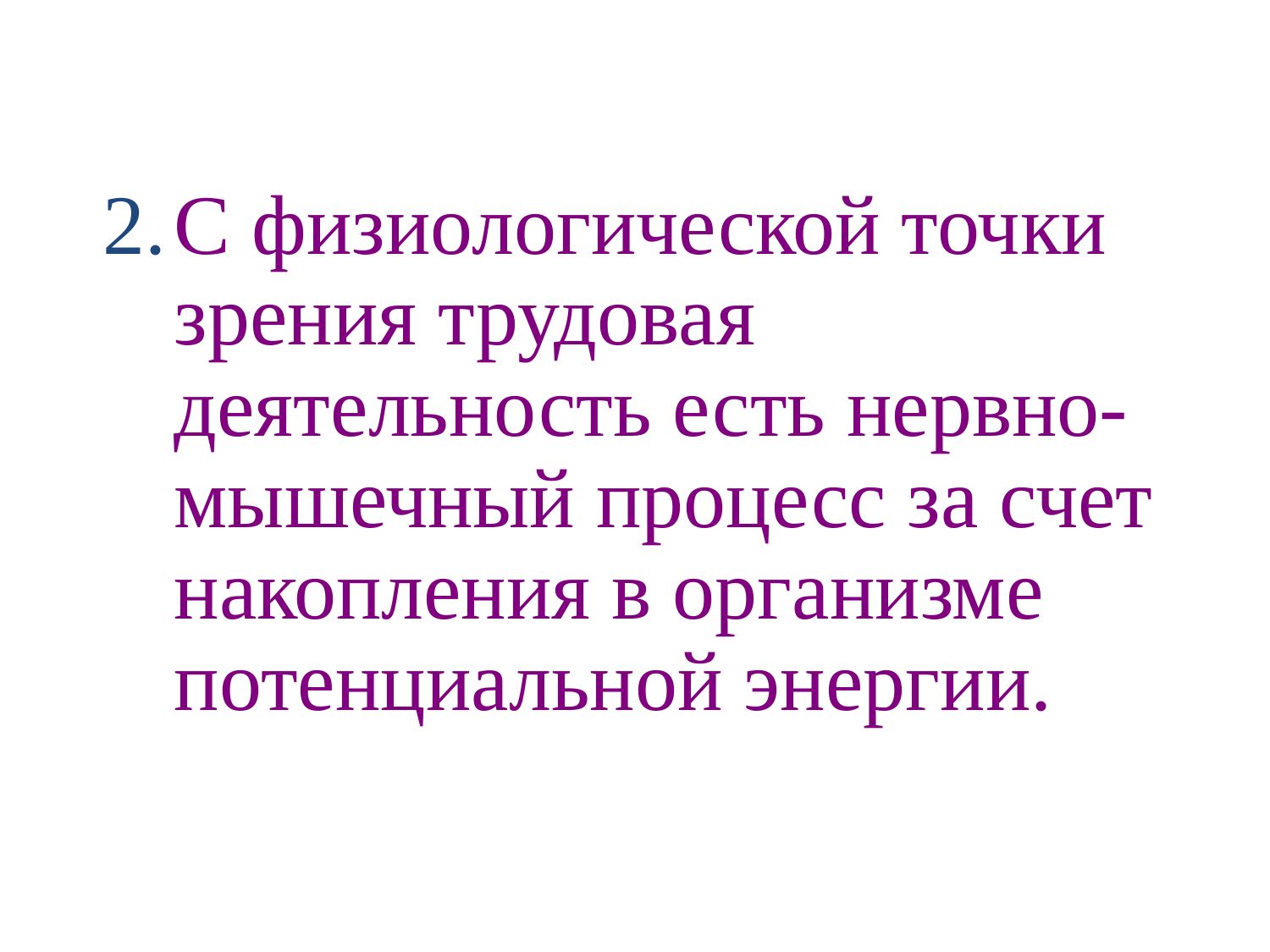

С физиологической точки зрения трудовая деятельность есть нервно-мышечный процесс за счет накопления в организме потенциальной энергии.